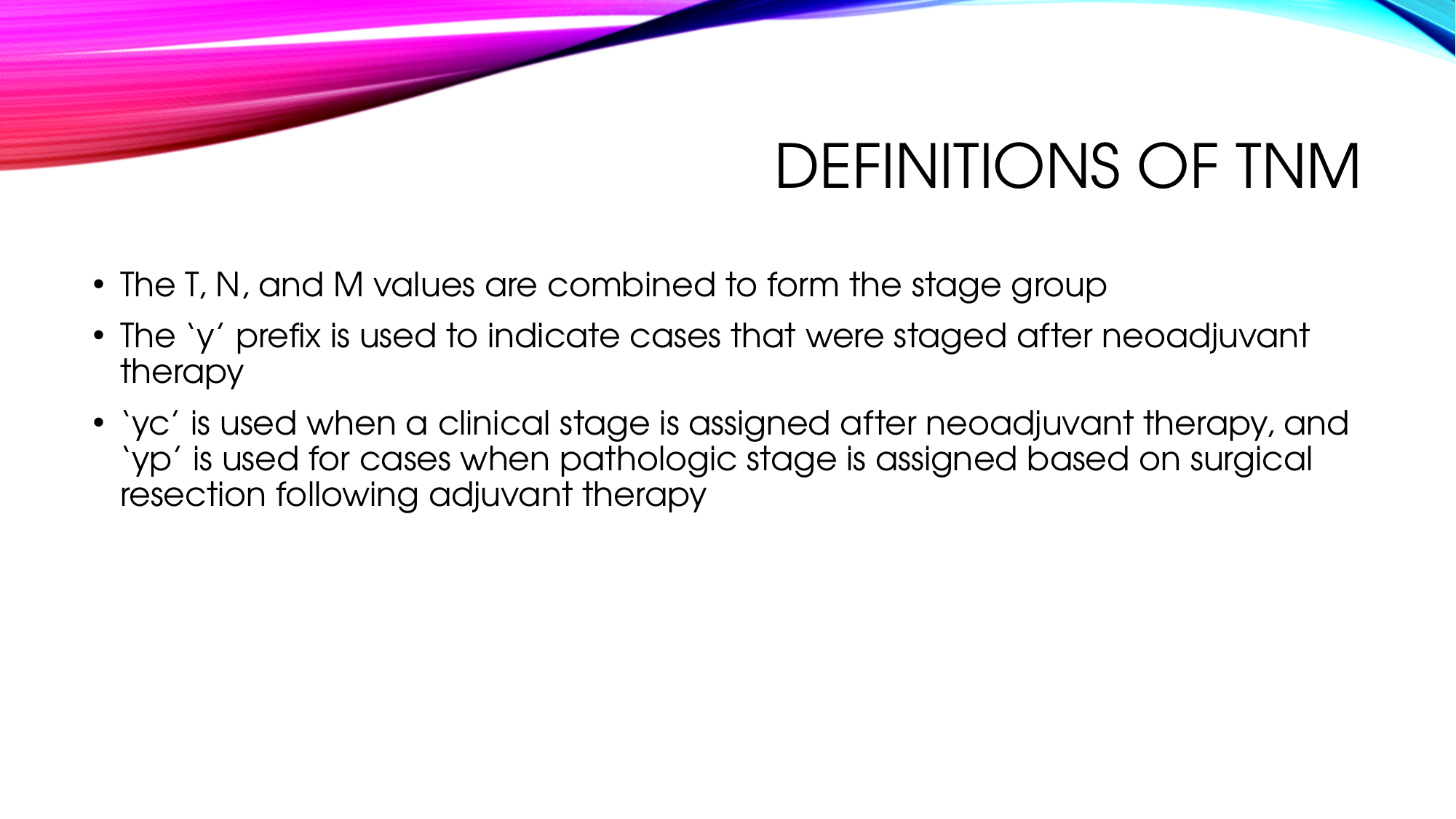

# Definitions of TNM
The T, N, and M values are combined to form the stage group
The ‘y’ prefix is used to indicate cases that were staged after neoadjuvant therapy
‘yc’ is used when a clinical stage is assigned after neoadjuvant therapy, and ‘yp’ is used for cases when pathologic stage is assigned based on surgical resection following adjuvant therapy